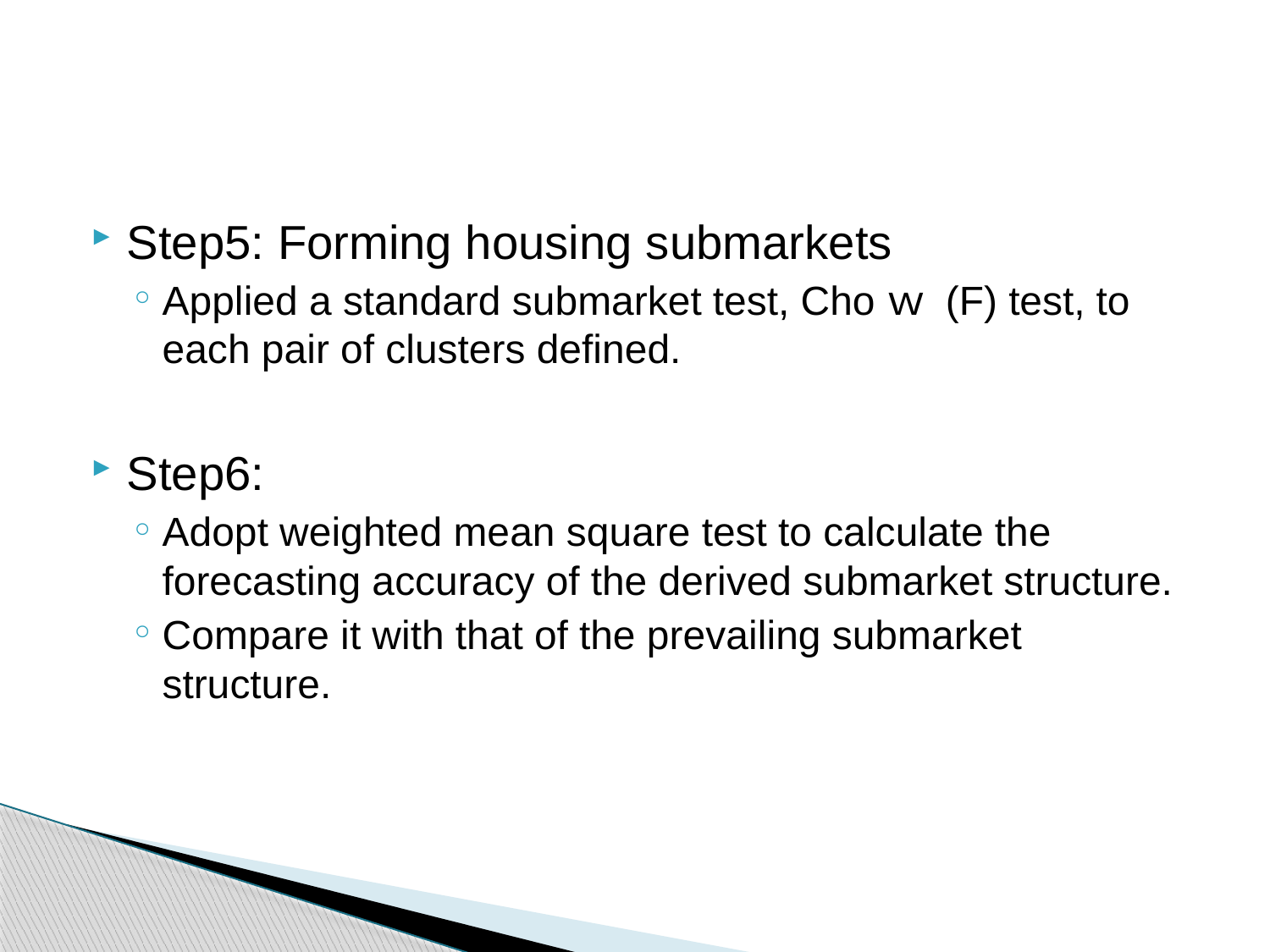

#
Step5: Forming housing submarkets
Applied a standard submarket test, Choｗ (F) test, to each pair of clusters defined.

Step6:
Adopt weighted mean square test to calculate the forecasting accuracy of the derived submarket structure.
Compare it with that of the prevailing submarket structure.